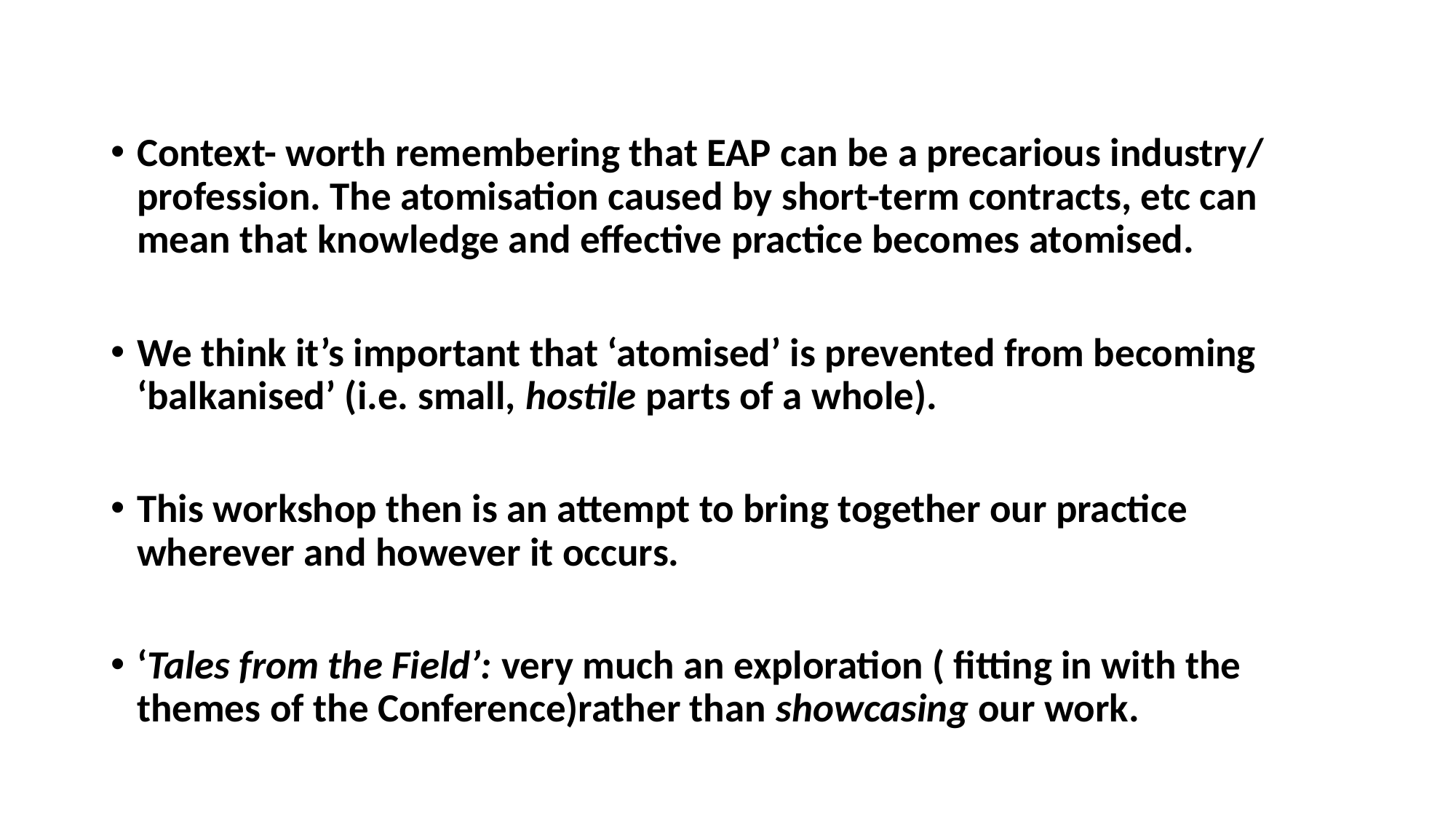

#

Context- worth remembering that EAP can be a precarious industry/ profession. The atomisation caused by short-term contracts, etc can mean that knowledge and effective practice becomes atomised.

We think it’s important that ‘atomised’ is prevented from becoming ‘balkanised’ (i.e. small, hostile parts of a whole).

This workshop then is an attempt to bring together our practice wherever and however it occurs.

‘Tales from the Field’: very much an exploration ( fitting in with the themes of the Conference)rather than showcasing our work.